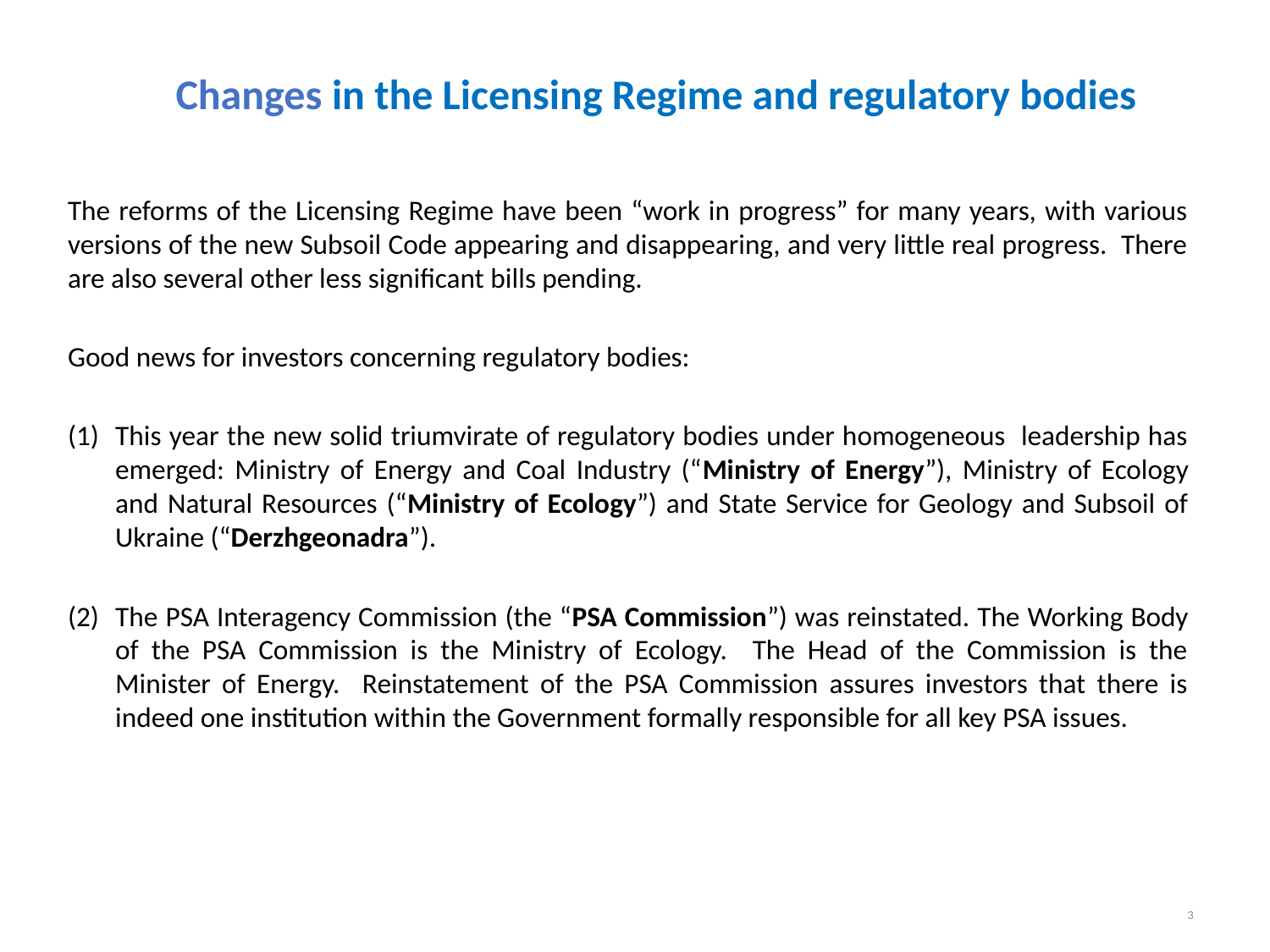

# Changes in the Licensing Regime and regulatory bodies
The reforms of the Licensing Regime have been “work in progress” for many years, with various versions of the new Subsoil Code appearing and disappearing, and very little real progress.  There are also several other less significant bills pending.

Good news for investors concerning regulatory bodies:

This year the new solid triumvirate of regulatory bodies under homogeneous  leadership has emerged: Ministry of Energy and Coal Industry (“Ministry of Energy”), Ministry of Ecology and Natural Resources (“Ministry of Ecology”) and State Service for Geology and Subsoil of Ukraine (“Derzhgeonadra”).

The PSA Interagency Commission (the “PSA Commission”) was reinstated. The Working Body of the PSA Commission is the Ministry of Ecology.  The Head of the Commission is the Minister of Energy.  Reinstatement of the PSA Commission assures investors that there is indeed one institution within the Government formally responsible for all key PSA issues.

3